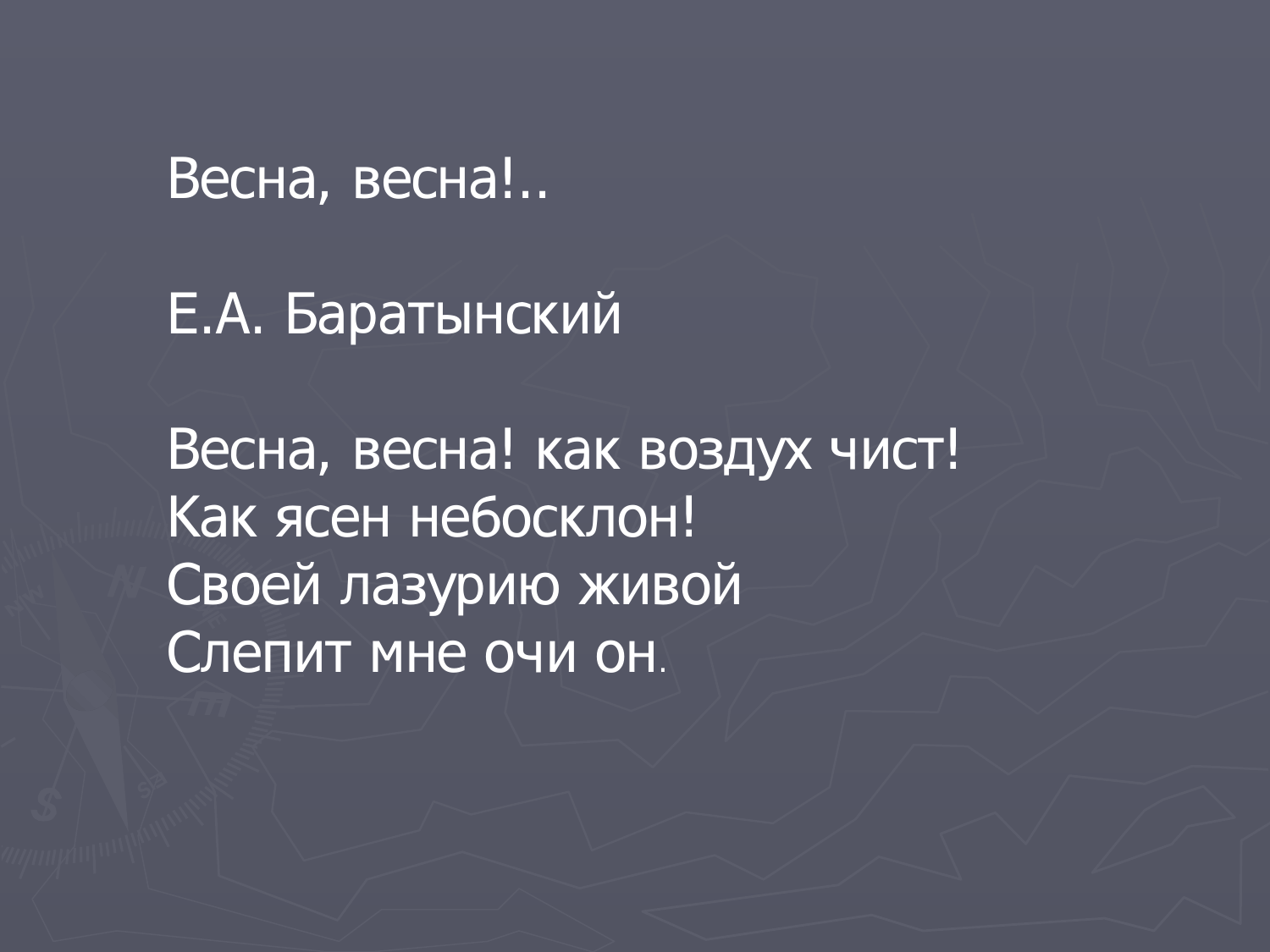

Весна, весна!..

Е.А. Баратынский

Весна, весна! как воздух чист!
Как ясен небосклон!
Своей лазурию живой
Слепит мне очи он.